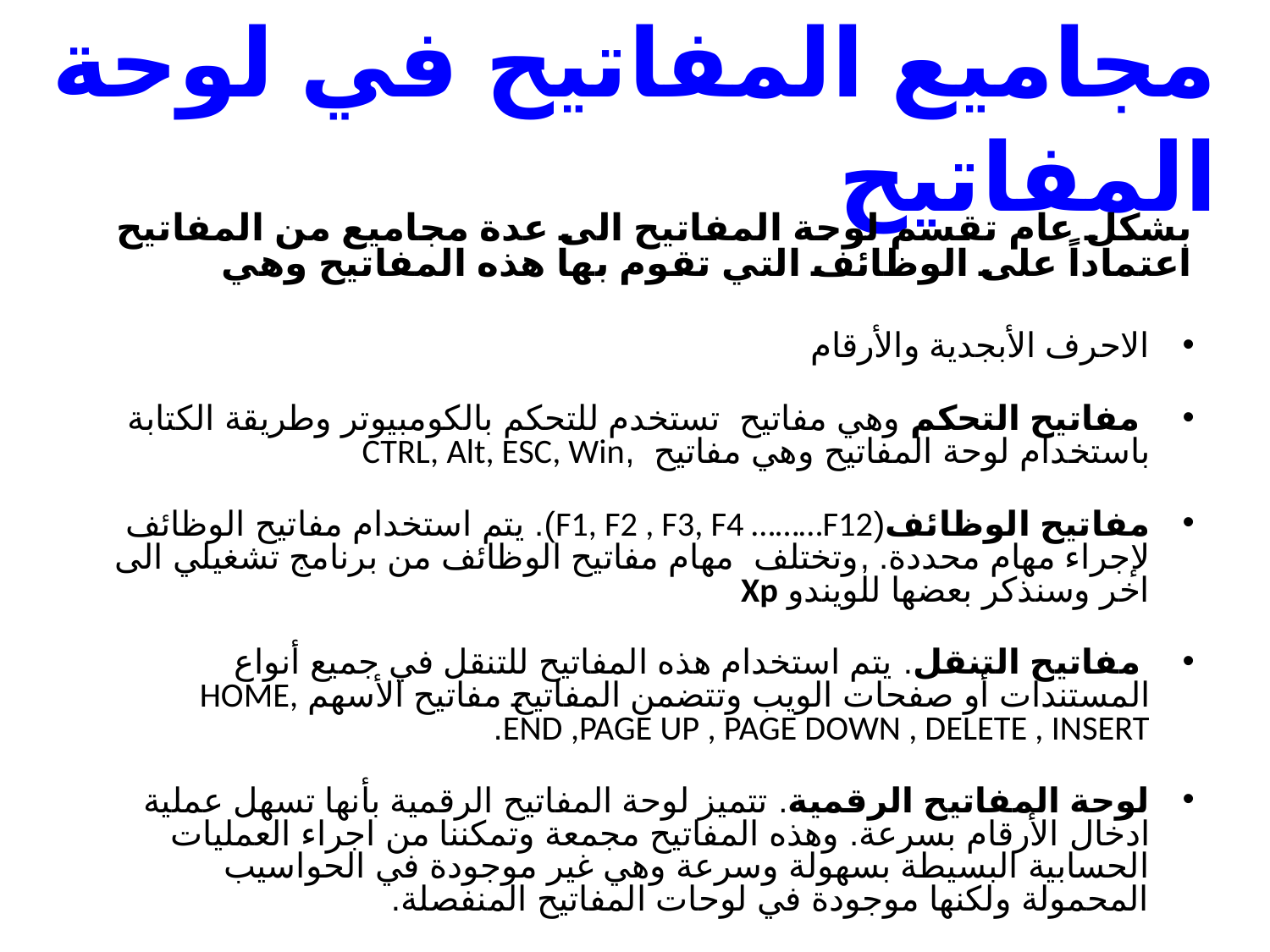

مجاميع المفاتيح في لوحة المفاتيح
بشكل عام تقسم لوحة المفاتيح الى عدة مجاميع من المفاتيح اعتماداً على الوظائف التي تقوم بها هذه المفاتيح وهي
الاحرف الأبجدية والأرقام
 مفاتيح التحكم وهي مفاتيح  تستخدم للتحكم بالكومبيوتر وطريقة الكتابة باستخدام لوحة المفاتيح وهي مفاتيح  ,CTRL, Alt, ESC, Win
مفاتيح الوظائف(F1, F2 , F3, F4 ………F12). يتم استخدام مفاتيح الوظائف لإجراء مهام محددة. ,وتختلف  مهام مفاتيح الوظائف من برنامج تشغيلي الى اخر وسنذكر بعضها للويندو Xp
 مفاتيح التنقل. يتم استخدام هذه المفاتيح للتنقل في جميع أنواع  المستندات أو صفحات الويب وتتضمن المفاتيح مفاتيح الأسهم HOME, END ,PAGE UP , PAGE DOWN , DELETE , INSERT.
لوحة المفاتيح الرقمية. تتميز لوحة المفاتيح الرقمية بأنها تسهل عملية ادخال الأرقام بسرعة. وهذه المفاتيح مجمعة وتمكننا من اجراء العمليات الحسابية البسيطة بسهولة وسرعة وهي غير موجودة في الحواسيب المحمولة ولكنها موجودة في لوحات المفاتيح المنفصلة.